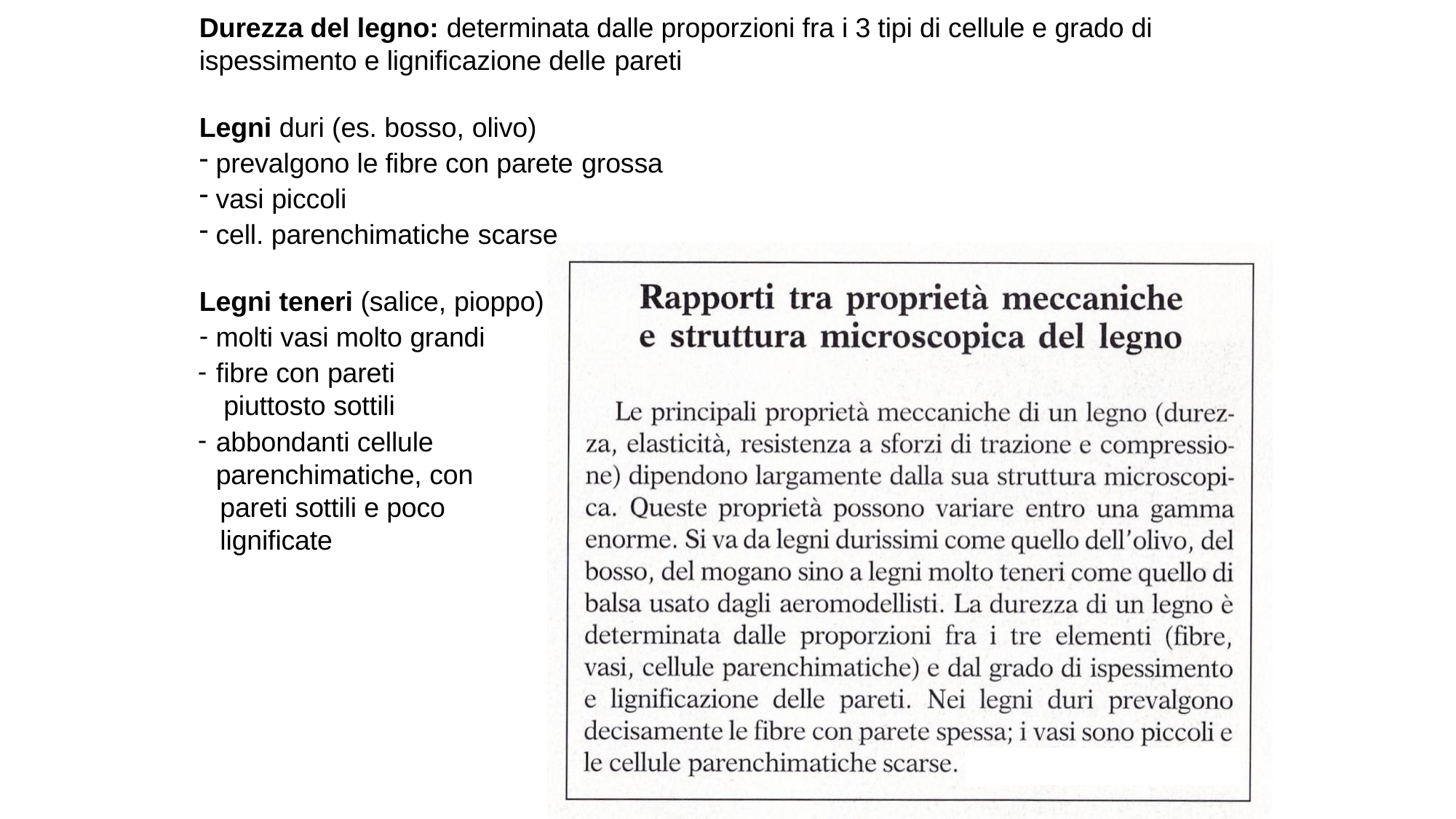

Durezza del legno: determinata dalle proporzioni fra i 3 tipi di cellule e grado di  ispessimento e lignificazione delle pareti

Legni duri (es. bosso, olivo)
prevalgono le fibre con parete grossa
vasi piccoli
cell. parenchimatiche scarse

Legni teneri (salice, pioppo)
molti vasi molto grandi
fibre con pareti  piuttosto sottili
abbondanti cellule  parenchimatiche, con
pareti sottili e poco lignificate